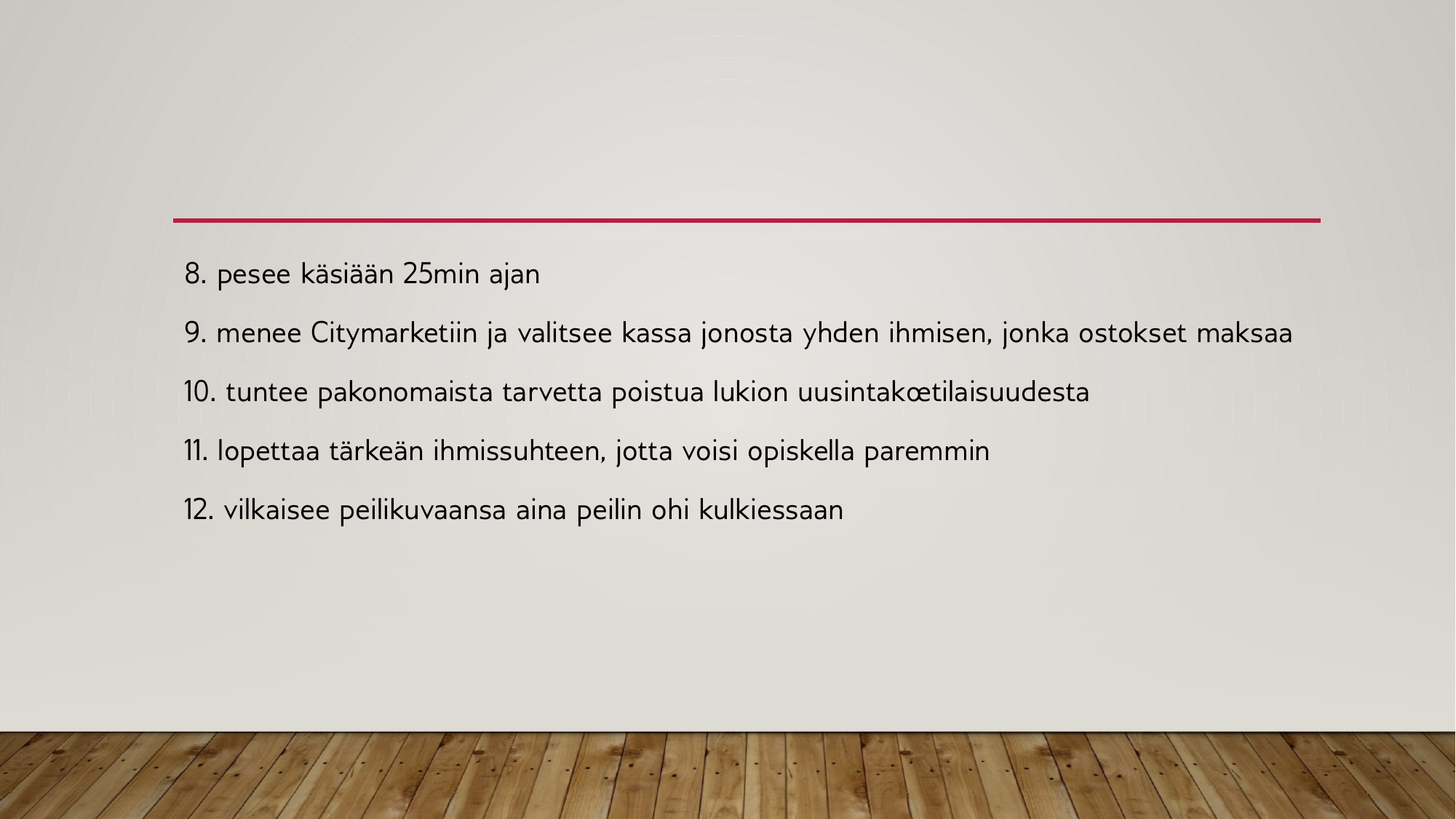

#
8. pesee käsiään 25min ajan
9. menee Citymarketiin ja valitsee kassa jonosta yhden ihmisen, jonka ostokset maksaa
10. tuntee pakonomaista tarvetta poistua lukion uusintakoetilaisuudesta
11. lopettaa tärkeän ihmissuhteen, jotta voisi opiskella paremmin
12. vilkaisee peilikuvaansa aina peilin ohi kulkiessaan